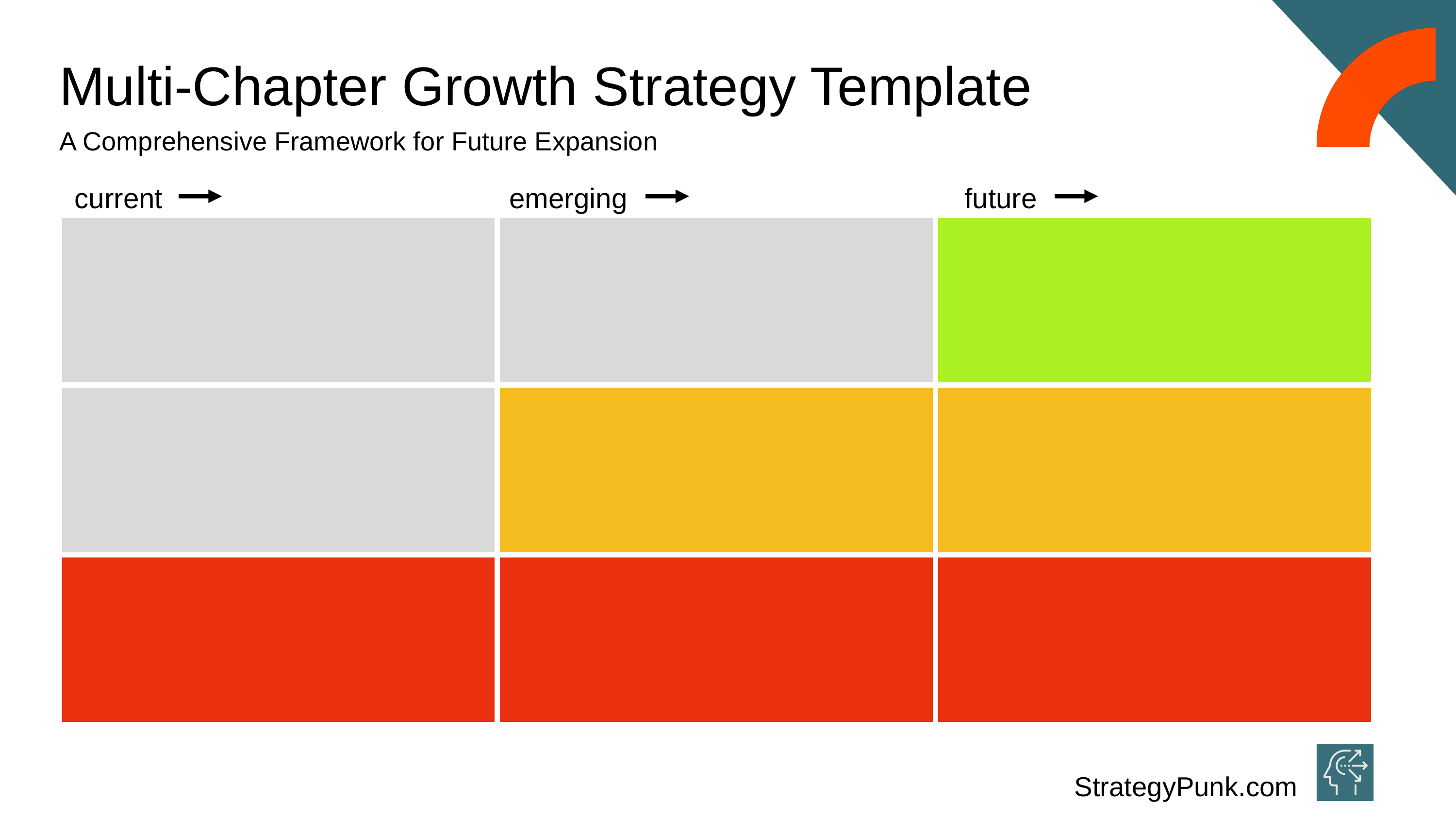

Multi-Chapter Growth Strategy Template
A Comprehensive Framework for Future Expansion
current
emerging
future
|  |  |  |
| --- | --- | --- |
|  |  |  |
|  |  |  |

StrategyPunk.com